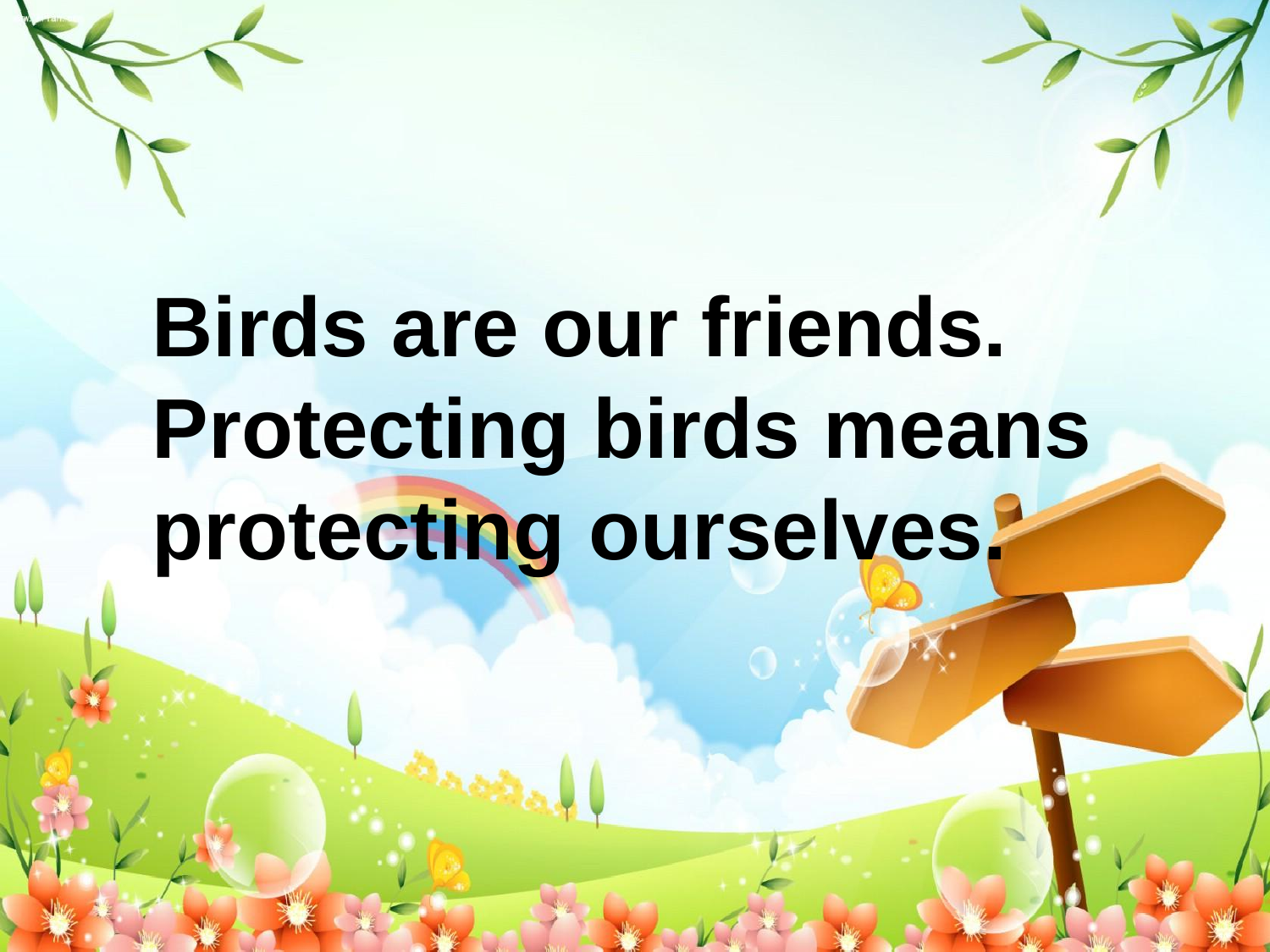

Birds are our friends.
Protecting birds means protecting ourselves.